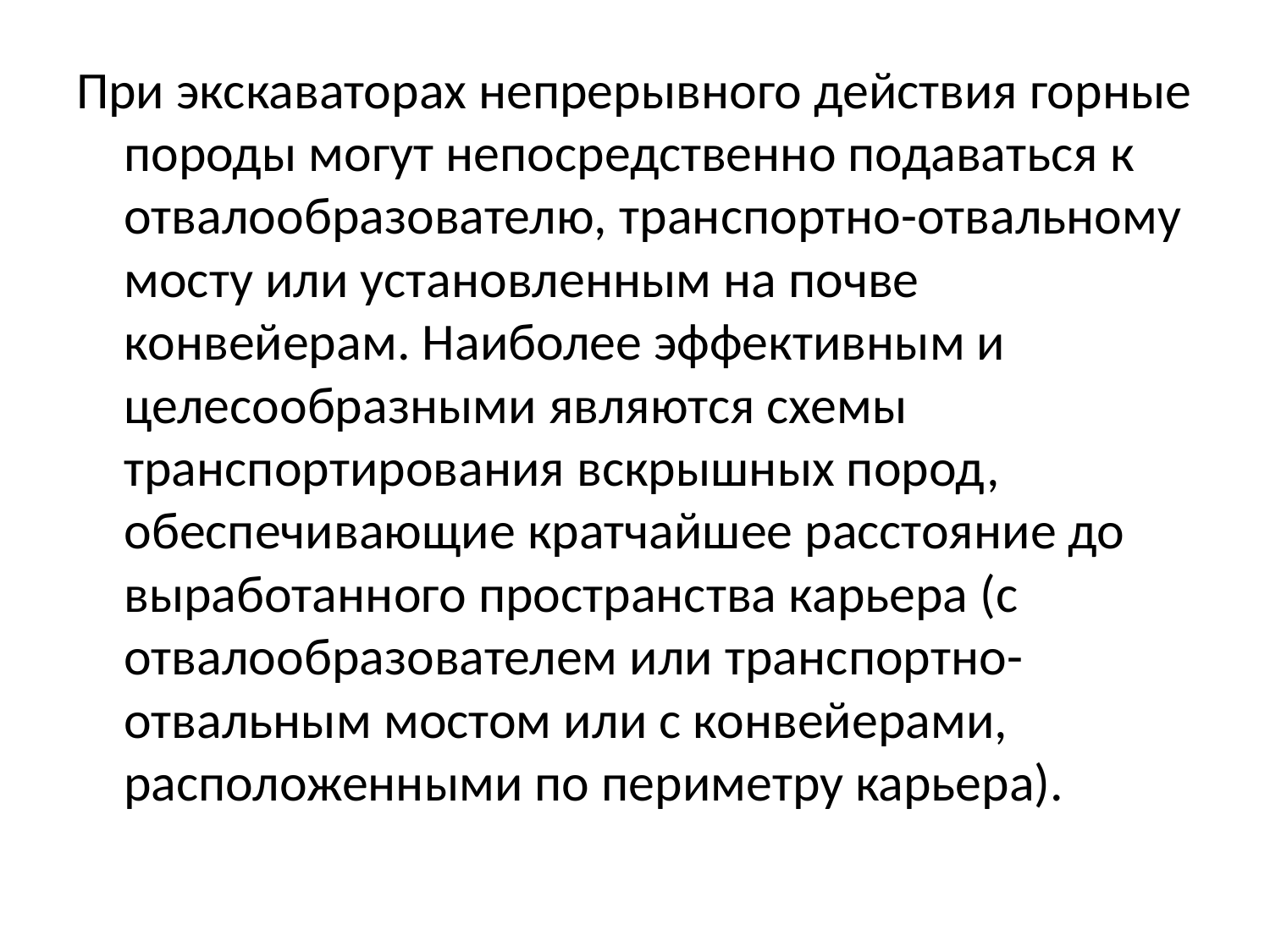

При экскаваторах непрерывного действия горные породы могут непосредственно подаваться к отвалообразователю, транспортно-отвальному мосту или установленным на почве конвейерам. Наиболее эффективным и целесообразными являются схемы транспортирования вскрышных пород, обеспечивающие кратчайшее расстояние до выработанного пространства карьера (с отвалообразователем или транспортно-отвальным мостом или с конвейерами, расположенными по периметру карьера).